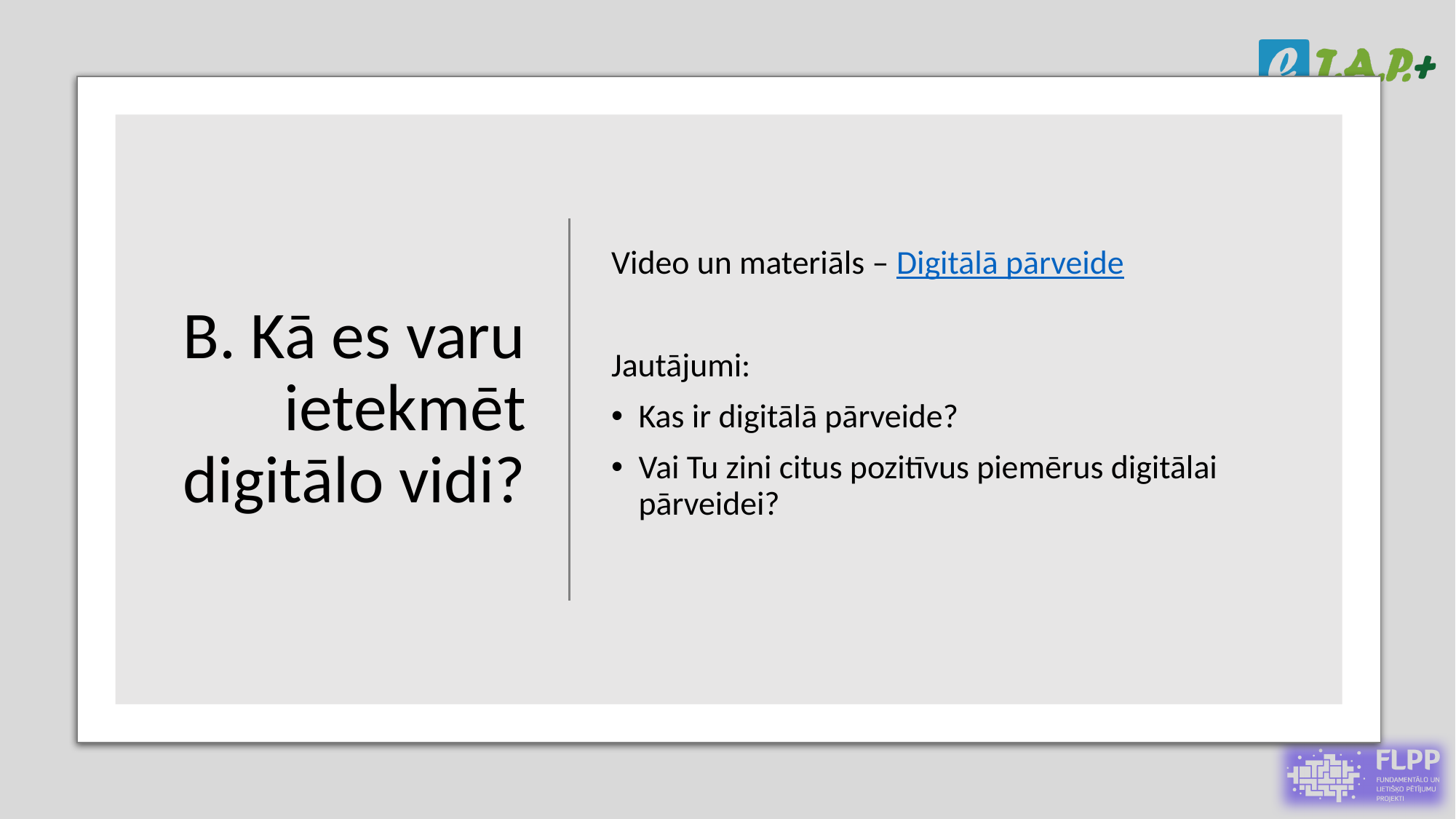

# B. Kā es varu ietekmēt digitālo vidi?
Video un materiāls – Digitālā pārveide

Jautājumi:
Kas ir digitālā pārveide?
Vai Tu zini citus pozitīvus piemērus digitālai pārveidei?